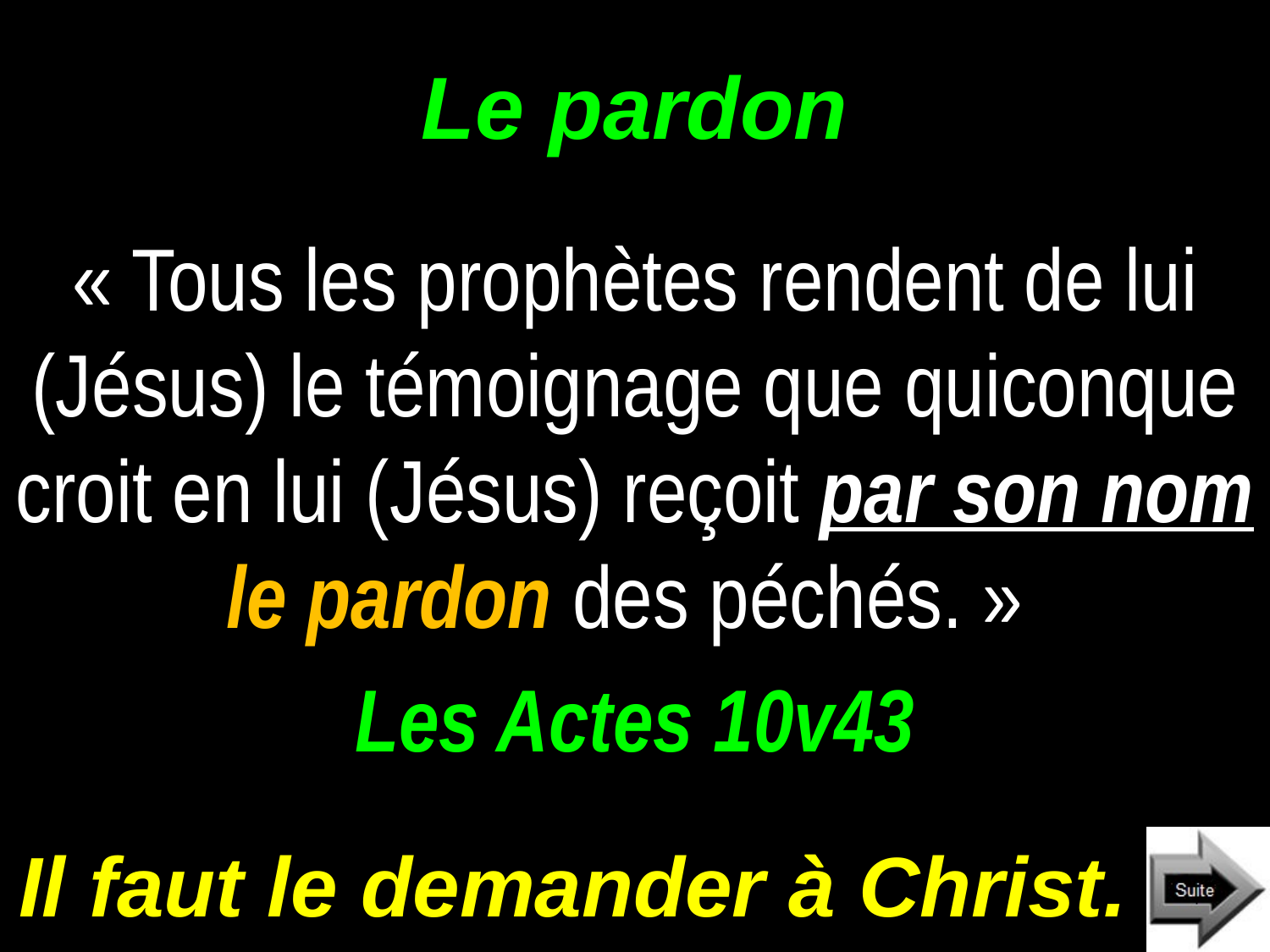

# Le pardon
« Tous les prophètes rendent de lui (Jésus) le témoignage que quiconque croit en lui (Jésus) reçoit par son nom le pardon des péchés. »
Les Actes 10v43
Il faut le demander à Christ.